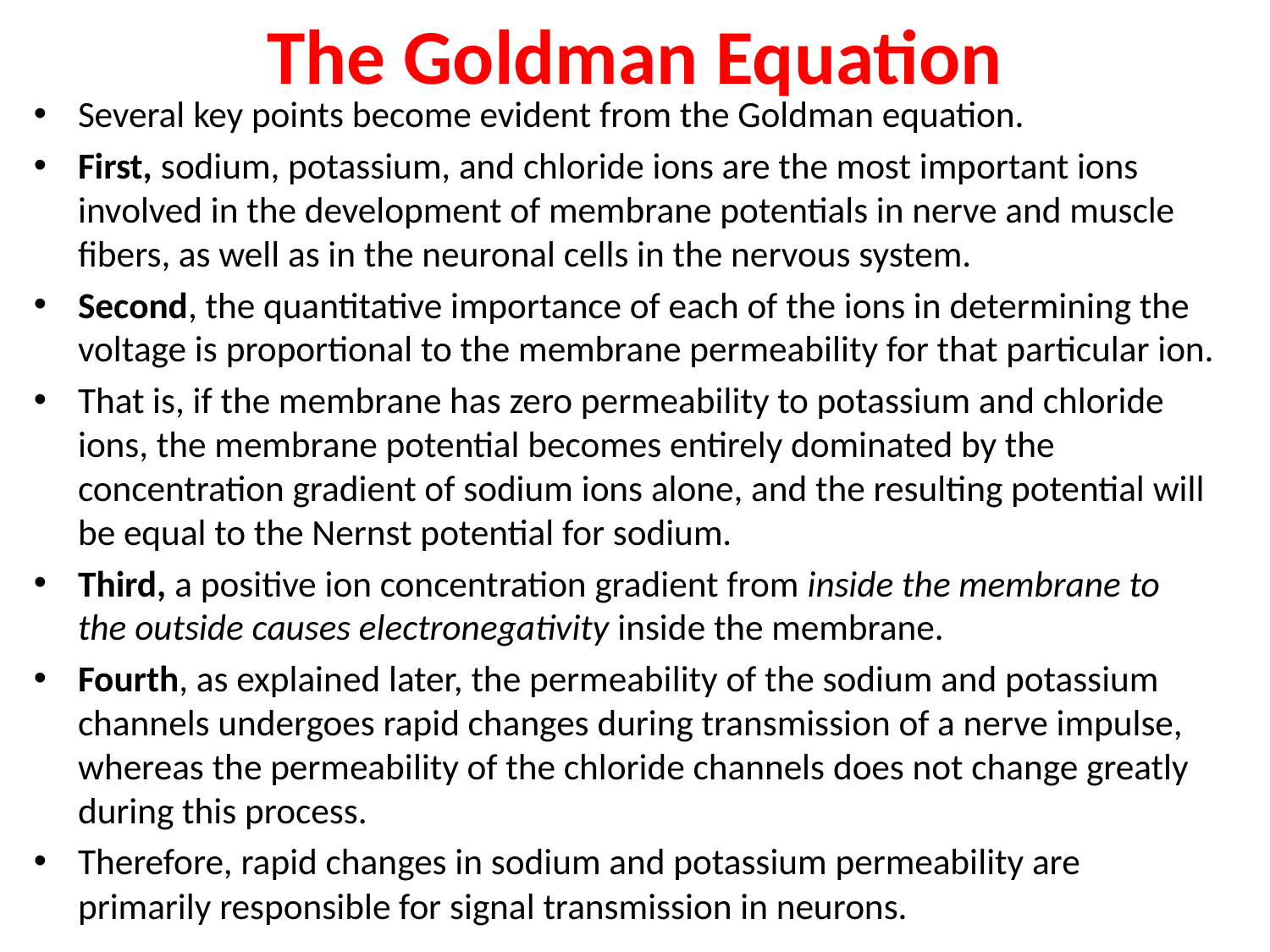

# The Goldman Equation
Several key points become evident from the Goldman equation.
First, sodium, potassium, and chloride ions are the most important ions involved in the development of membrane potentials in nerve and muscle fibers, as well as in the neuronal cells in the nervous system.
Second, the quantitative importance of each of the ions in determining the voltage is proportional to the membrane permeability for that particular ion.
That is, if the membrane has zero permeability to potassium and chloride ions, the membrane potential becomes entirely dominated by the concentration gradient of sodium ions alone, and the resulting potential will be equal to the Nernst potential for sodium.
Third, a positive ion concentration gradient from inside the membrane to the outside causes electronegativity inside the membrane.
Fourth, as explained later, the permeability of the sodium and potassium channels undergoes rapid changes during transmission of a nerve impulse, whereas the permeability of the chloride channels does not change greatly during this process.
Therefore, rapid changes in sodium and potassium permeability are primarily responsible for signal transmission in neurons.